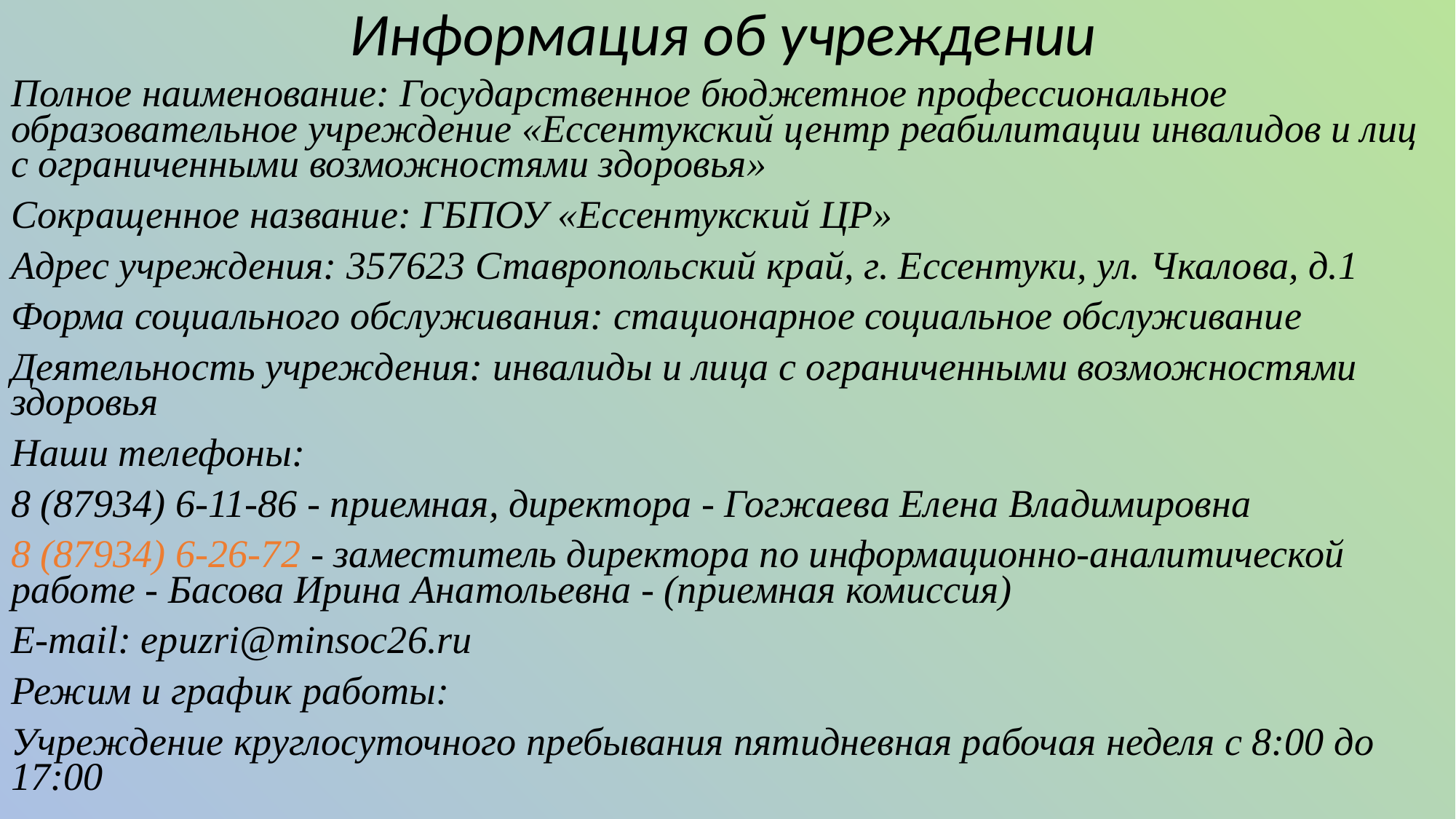

# Информация об учреждении
Полное наименование: Государственное бюджетное профессиональное образовательное учреждение «Ессентукский центр реабилитации инвалидов и лиц с ограниченными возможностями здоровья»
Сокращенное название: ГБПОУ «Ессентукский ЦР»
Адрес учреждения: 357623 Ставропольский край, г. Ессентуки, ул. Чкалова, д.1
Форма социального обслуживания: стационарное социальное обслуживание
Деятельность учреждения: инвалиды и лица с ограниченными возможностями здоровья
Наши телефоны:
8 (87934) 6-11-86 - приемная, директора - Гогжаева Елена Владимировна
8 (87934) 6-26-72 - заместитель директора по информационно-аналитической работе - Басова Ирина Анатольевна - (приемная комиссия)
E-mail: epuzri@minsoc26.ru
Режим и график работы:
Учреждение круглосуточного пребывания пятидневная рабочая неделя с 8:00 до 17:00